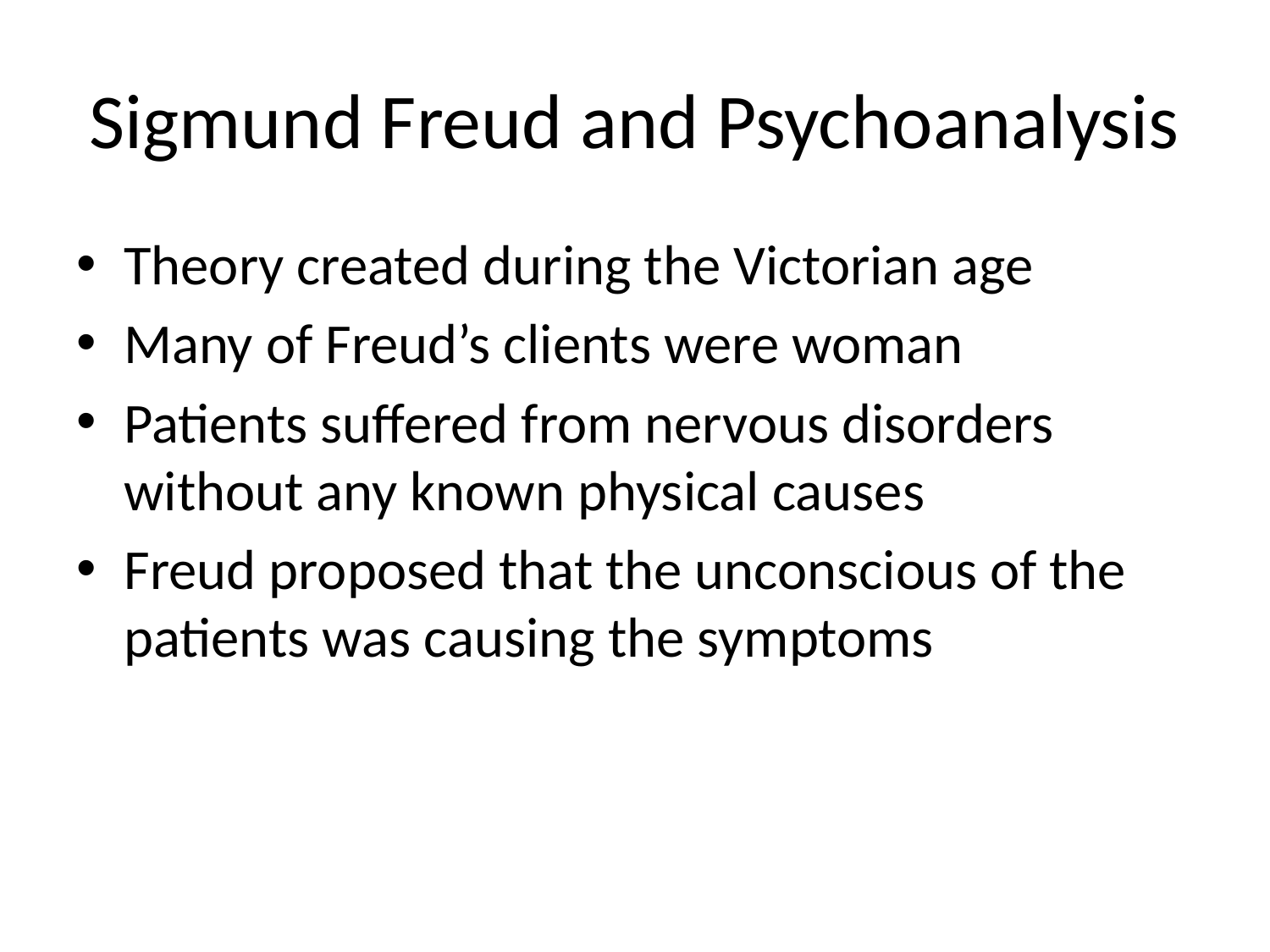

# Sigmund Freud and Psychoanalysis
Theory created during the Victorian age
Many of Freud’s clients were woman
Patients suffered from nervous disorders without any known physical causes
Freud proposed that the unconscious of the patients was causing the symptoms